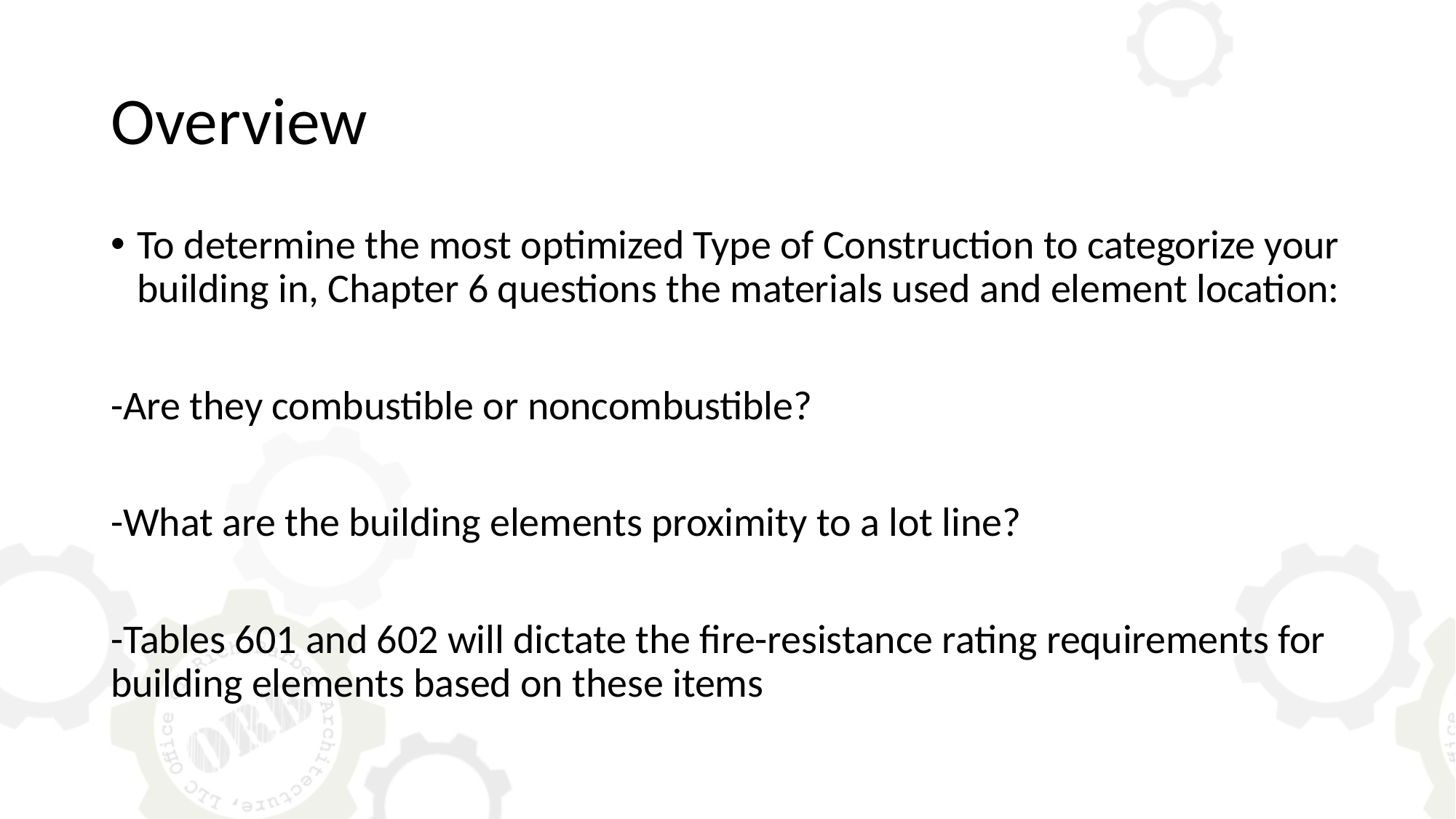

# Overview
To determine the most optimized Type of Construction to categorize your building in, Chapter 6 questions the materials used and element location:

-Are they combustible or noncombustible?

-What are the building elements proximity to a lot line?

-Tables 601 and 602 will dictate the fire-resistance rating requirements for building elements based on these items